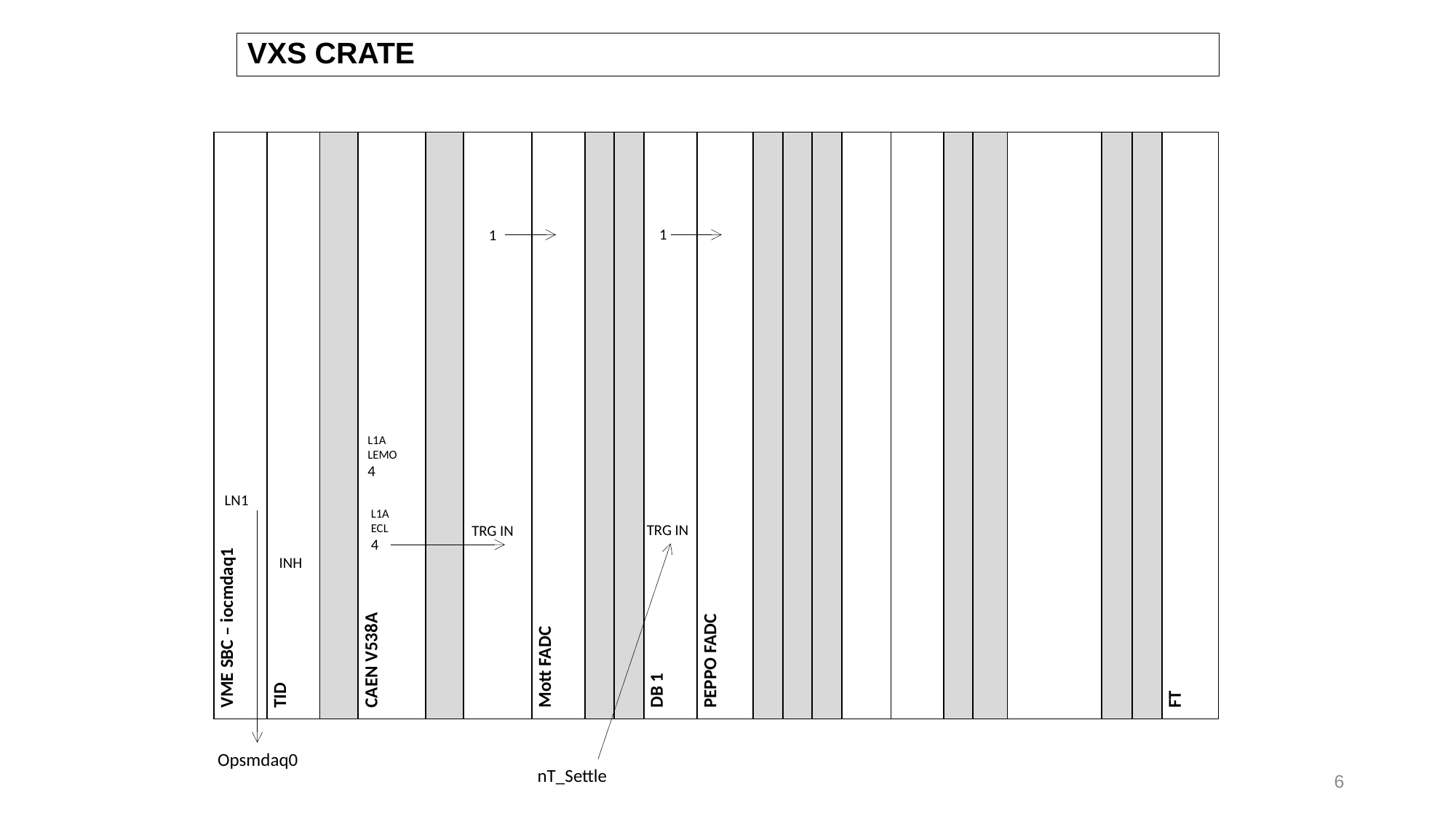

# VXS CRATE
| VME SBC – iocmdaq1 | TID |  | CAEN V538A |  |  | Mott FADC |  |  | DB 1 | PEPPO FADC |  |  |  |  |  |  |  |  |  |  | FT |
| --- | --- | --- | --- | --- | --- | --- | --- | --- | --- | --- | --- | --- | --- | --- | --- | --- | --- | --- | --- | --- | --- |
1
1
L1A
LEMO
4
LN1
L1A
ECL
4
TRG IN
TRG IN
INH
Opsmdaq0
nT_Settle
6